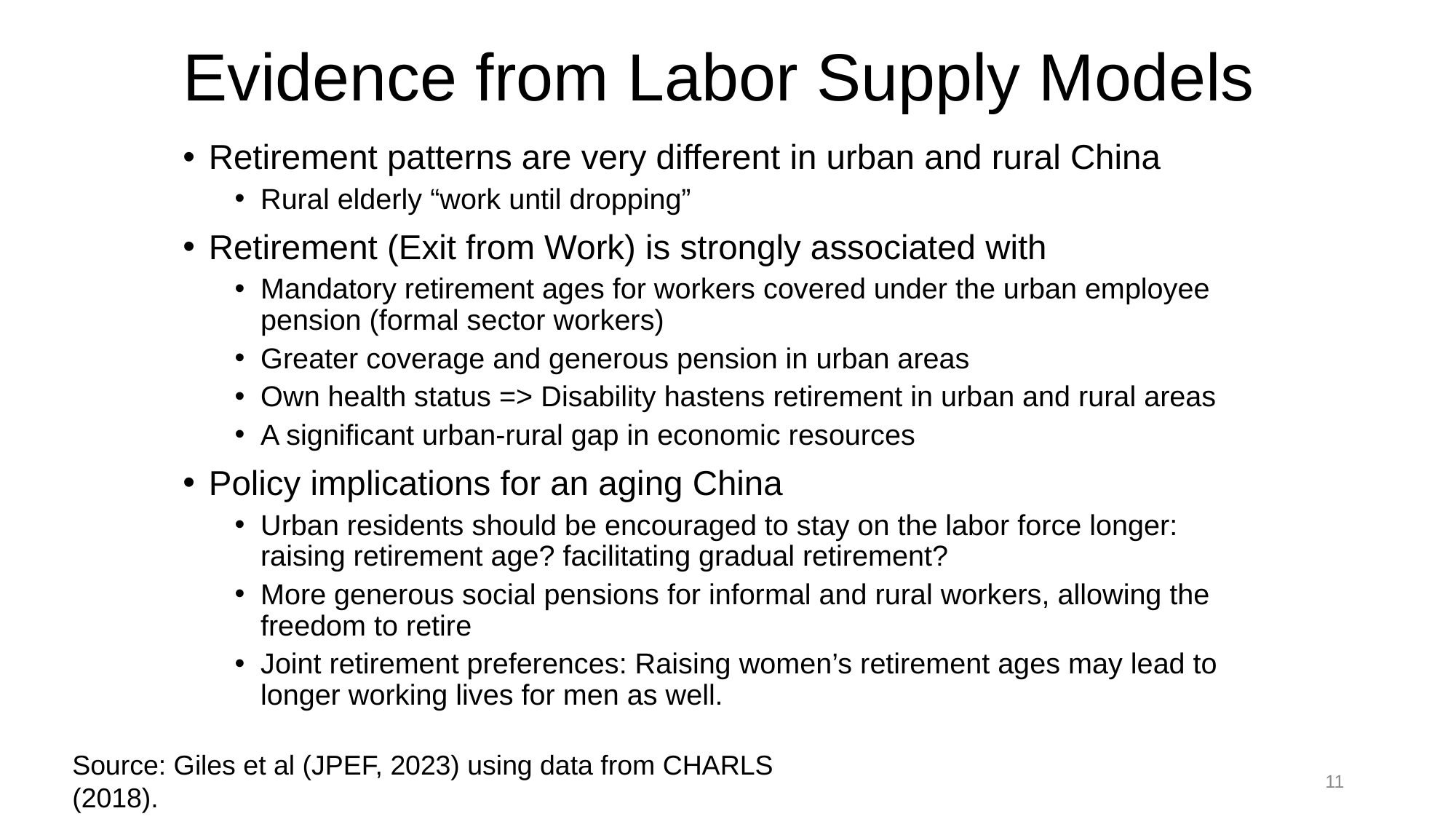

# Evidence from Labor Supply Models
Retirement patterns are very different in urban and rural China
Rural elderly “work until dropping”
Retirement (Exit from Work) is strongly associated with
Mandatory retirement ages for workers covered under the urban employee pension (formal sector workers)
Greater coverage and generous pension in urban areas
Own health status => Disability hastens retirement in urban and rural areas
A significant urban-rural gap in economic resources
Policy implications for an aging China
Urban residents should be encouraged to stay on the labor force longer: raising retirement age? facilitating gradual retirement?
More generous social pensions for informal and rural workers, allowing the freedom to retire
Joint retirement preferences: Raising women’s retirement ages may lead to longer working lives for men as well.

Source: Giles et al (JPEF, 2023) using data from CHARLS (2018).
11